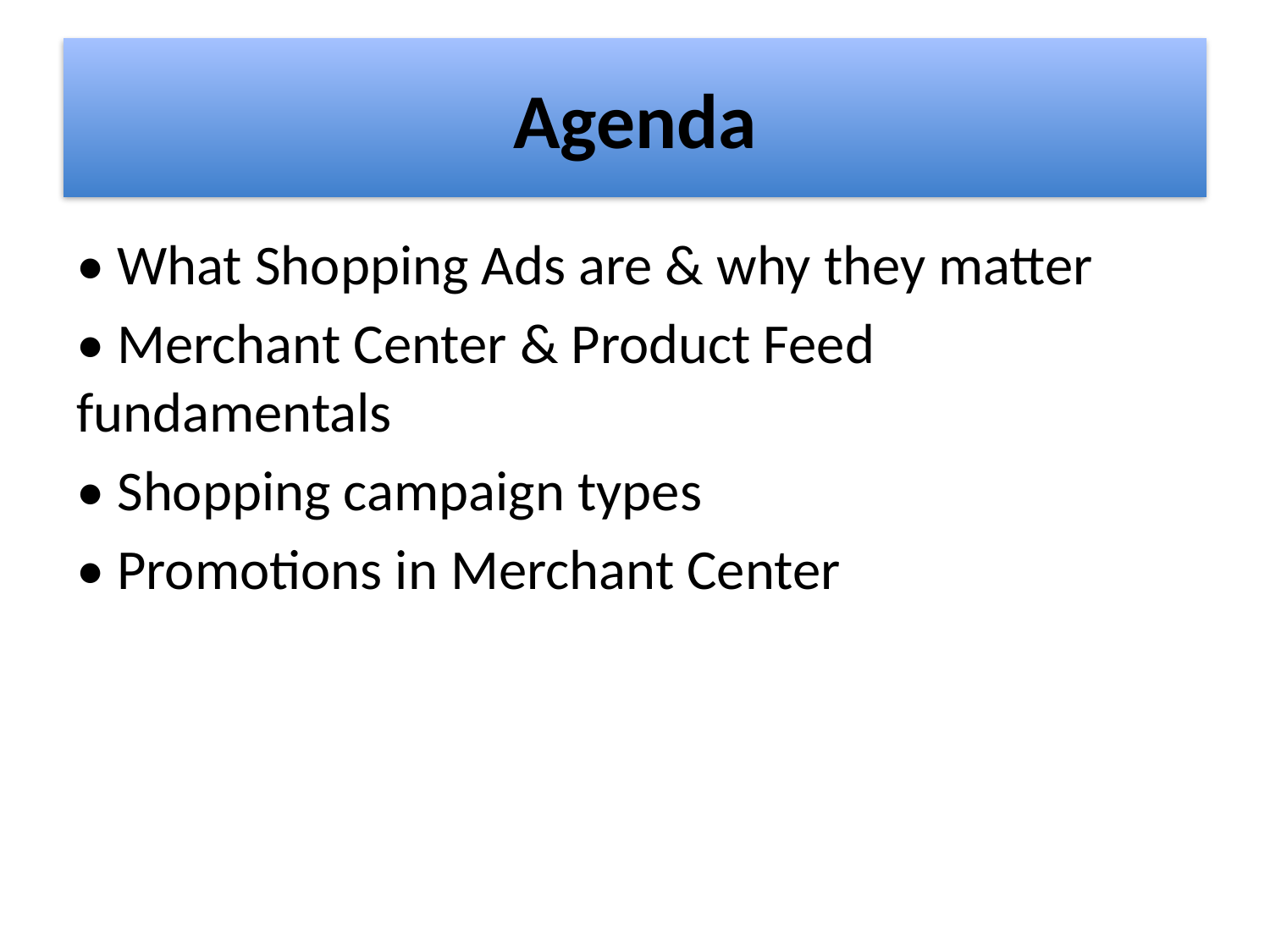

# Agenda
• What Shopping Ads are & why they matter
• Merchant Center & Product Feed         fundamentals
• Shopping campaign types
• Promotions in Merchant Center